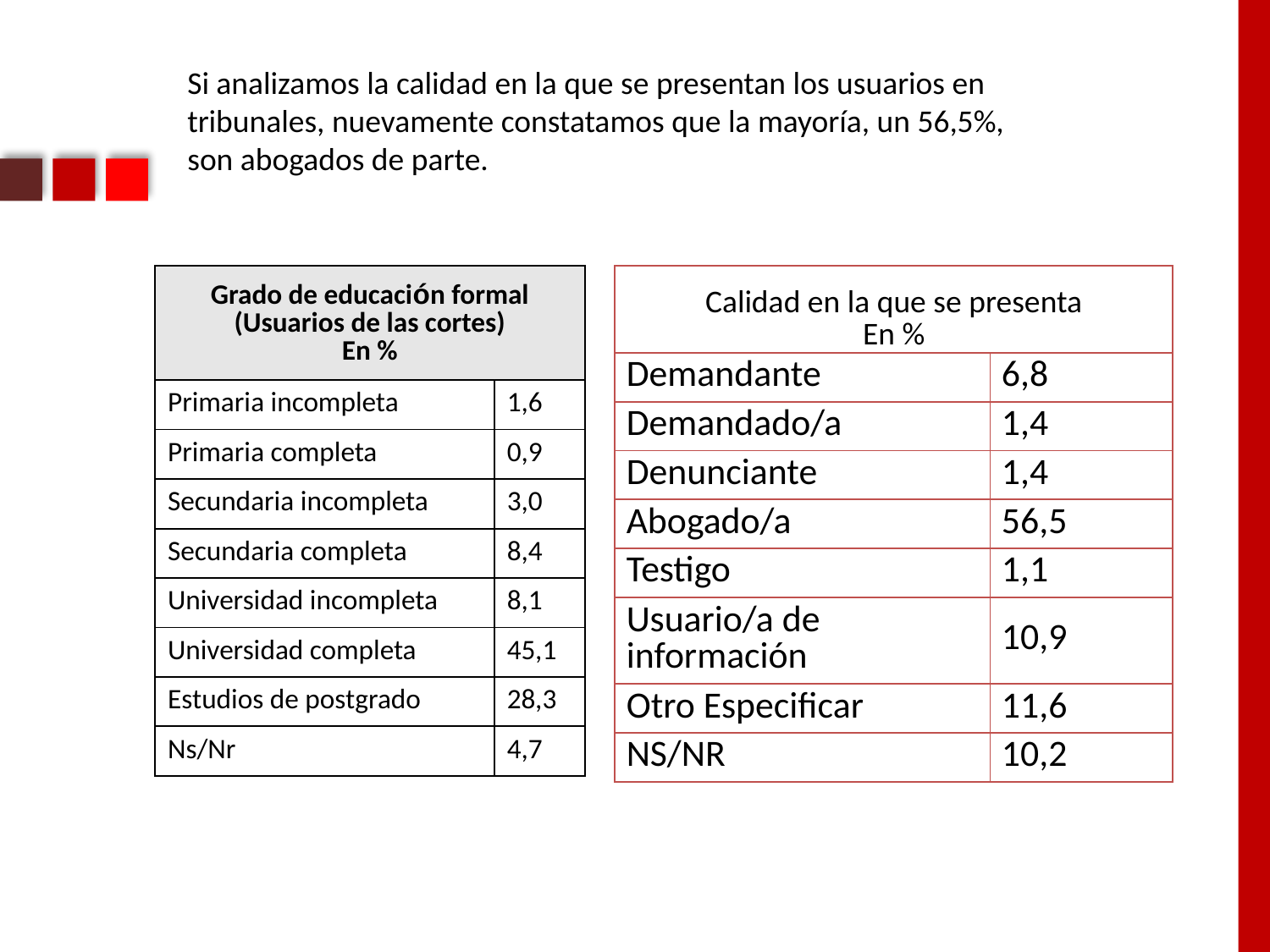

Si analizamos la calidad en la que se presentan los usuarios en
tribunales, nuevamente constatamos que la mayoría, un 56,5%,
son abogados de parte.

| Grado de educación formal (Usuarios de las cortes) En % |  |
| --- | --- |
| Primaria incompleta | 1,6 |
| Primaria completa | 0,9 |
| Secundaria incompleta | 3,0 |
| Secundaria completa | 8,4 |
| Universidad incompleta | 8,1 |
| Universidad completa | 45,1 |
| Estudios de postgrado | 28,3 |
| Ns/Nr | 4,7 |
| Calidad en la que se presenta En % |  |
| --- | --- |
| Demandante | 6,8 |
| Demandado/a | 1,4 |
| Denunciante | 1,4 |
| Abogado/a | 56,5 |
| Testigo | 1,1 |
| Usuario/a de información | 10,9 |
| Otro Especificar | 11,6 |
| NS/NR | 10,2 |